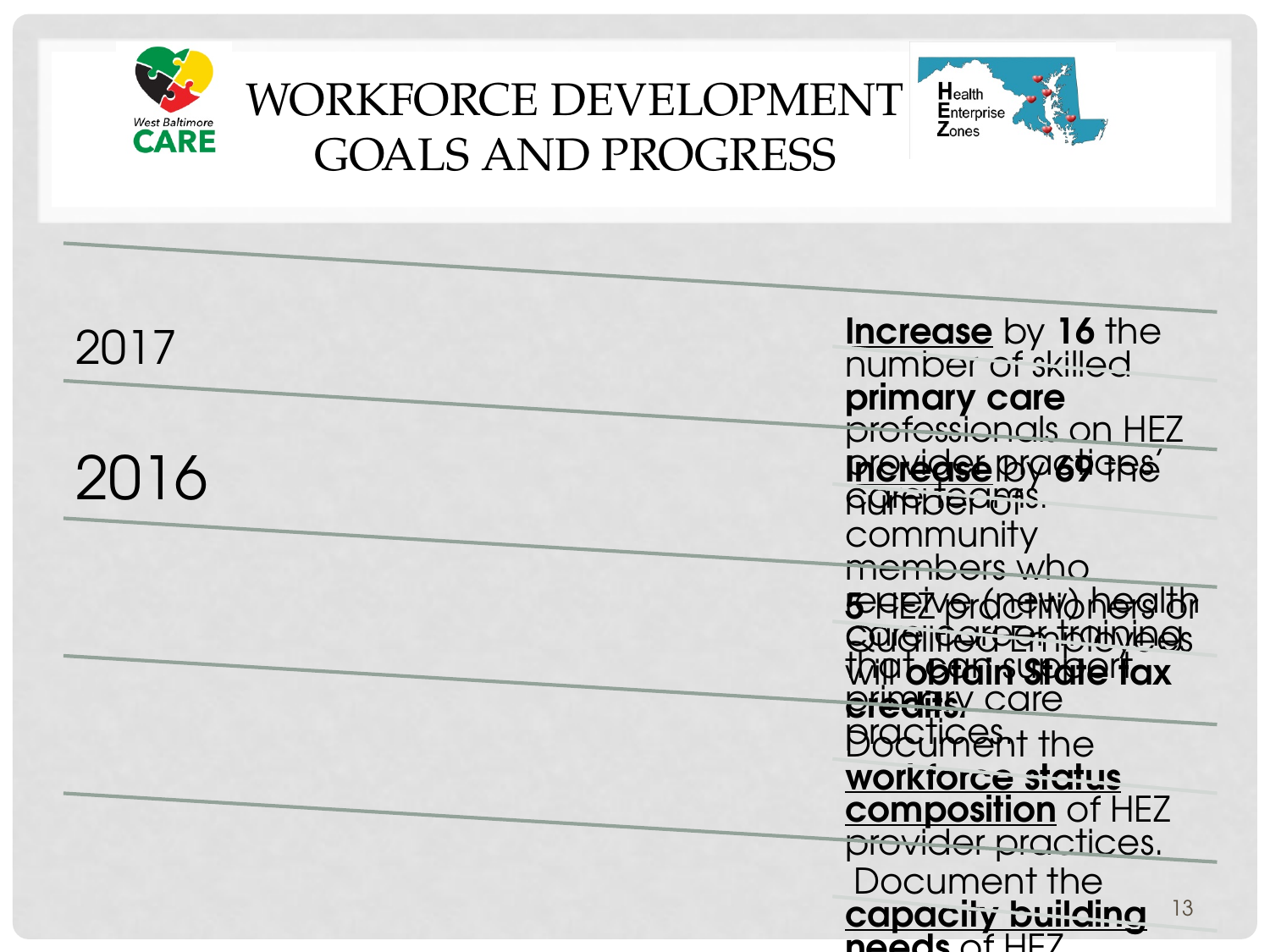

# Workforce Development Goals and Progress
2017
2016
Document the workforce status composition of HEZ provider practices.
13